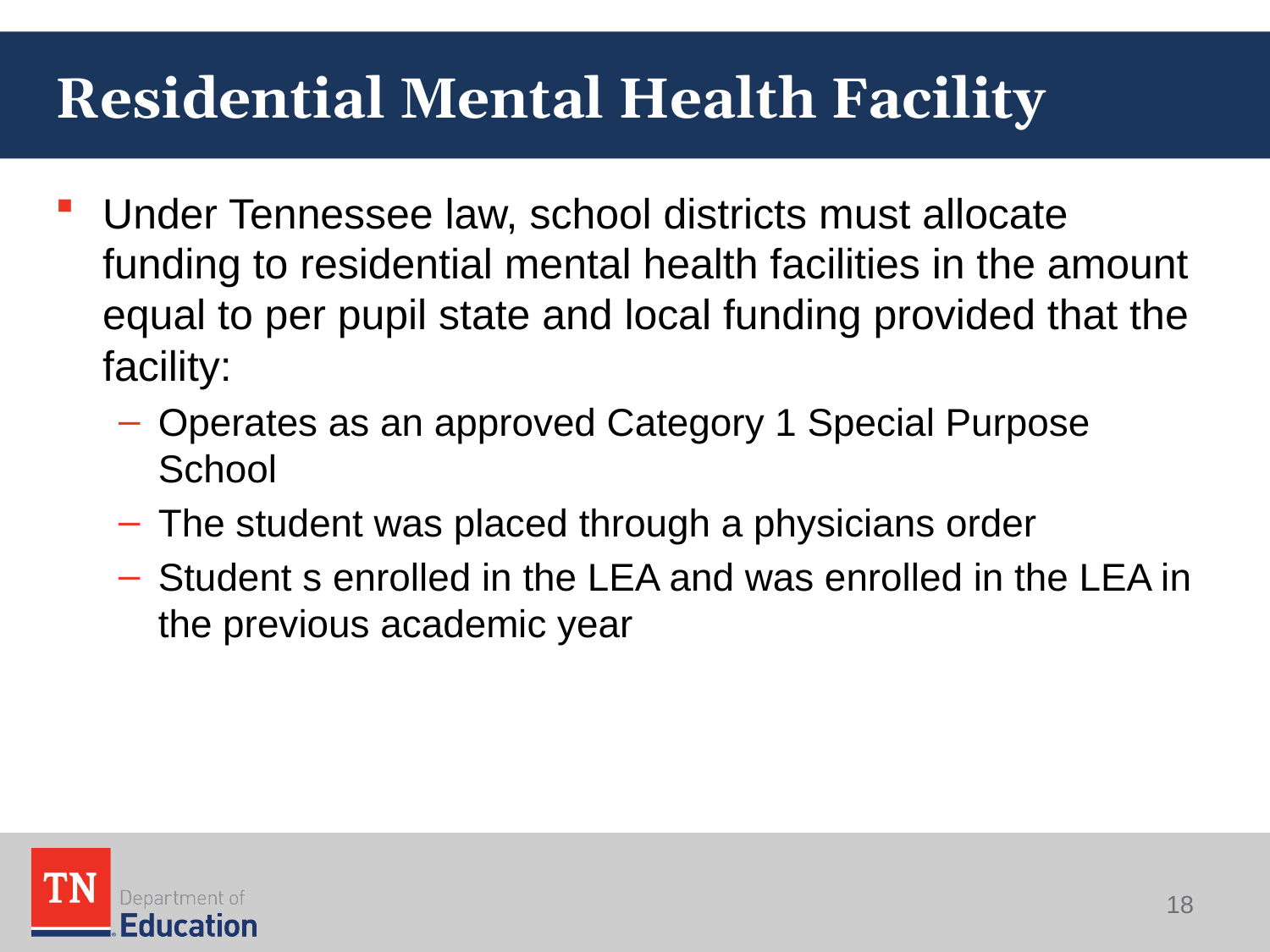

# Residential Mental Health Facility
Under Tennessee law, school districts must allocate funding to residential mental health facilities in the amount equal to per pupil state and local funding provided that the facility:
Operates as an approved Category 1 Special Purpose School
The student was placed through a physicians order
Student s enrolled in the LEA and was enrolled in the LEA in the previous academic year

18